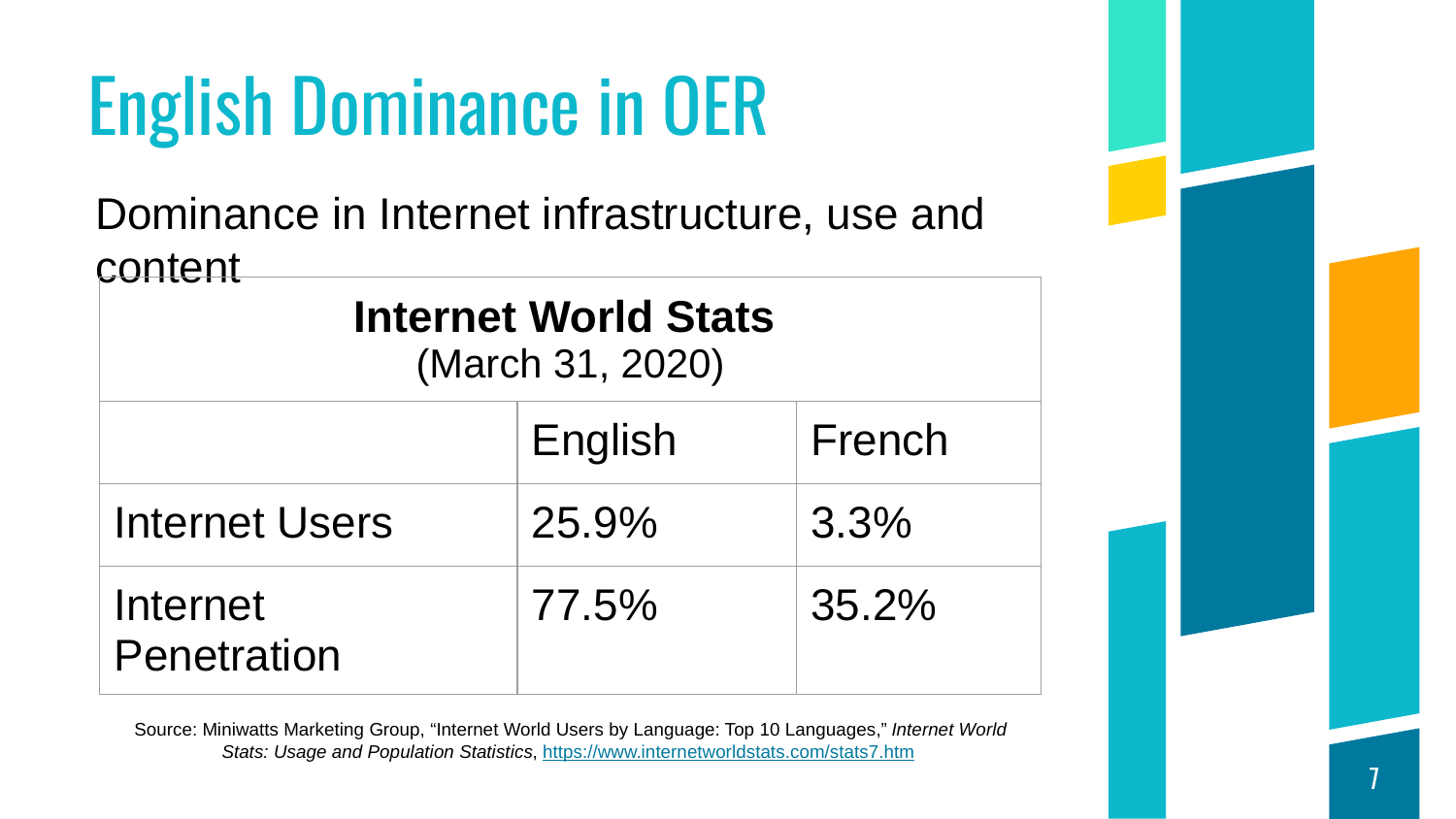

# English Dominance in OER
Dominance in Internet infrastructure, use and content

| Internet World Stats (March 31, 2020) |  |  |
| --- | --- | --- |
|  | English | French |
| Internet Users | 25.9% | 3.3% |
| Internet Penetration | 77.5% | 35.2% |
Source: Miniwatts Marketing Group, “Internet World Users by Language: Top 10 Languages,” Internet World Stats: Usage and Population Statistics, https://www.internetworldstats.com/stats7.htm
7